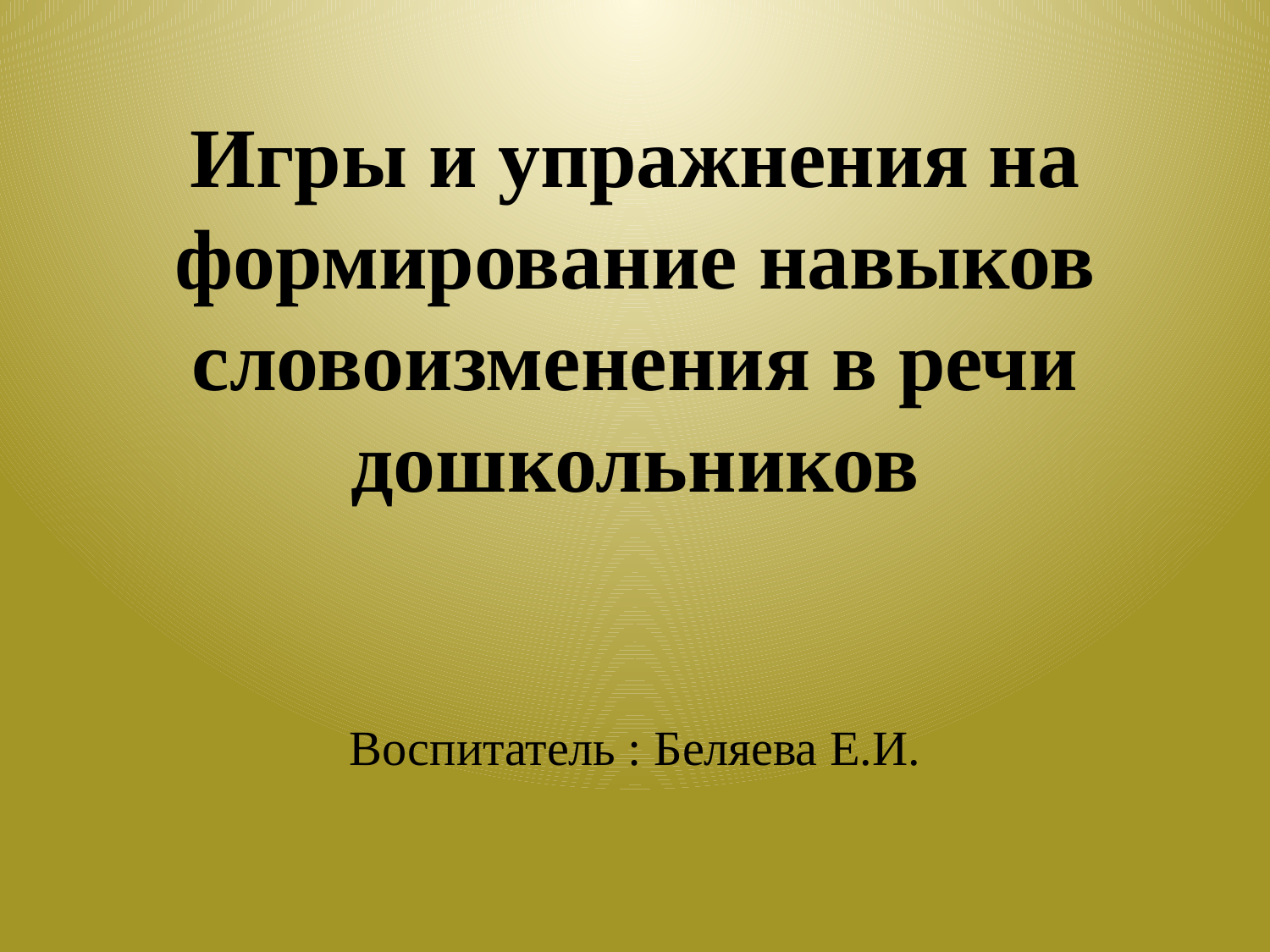

# Игры и упражнения на формирование навыков словоизменения в речи дошкольников Воспитатель : Беляева Е.И.